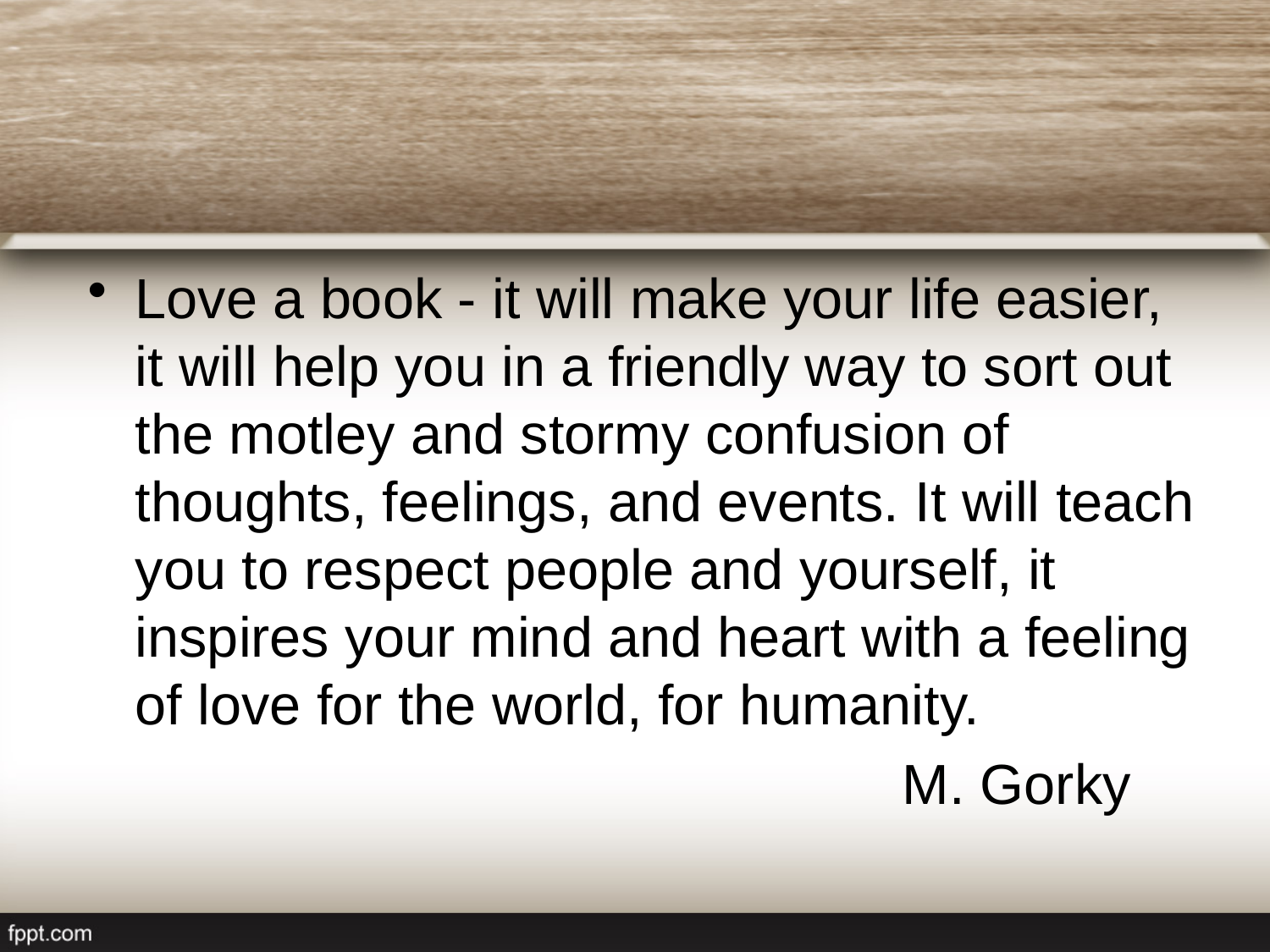

Love a book - it will make your life easier, it will help you in a friendly way to sort out the motley and stormy confusion of thoughts, feelings, and events. It will teach you to respect people and yourself, it inspires your mind and heart with a feeling of love for the world, for humanity.
                                                    M. Gorky